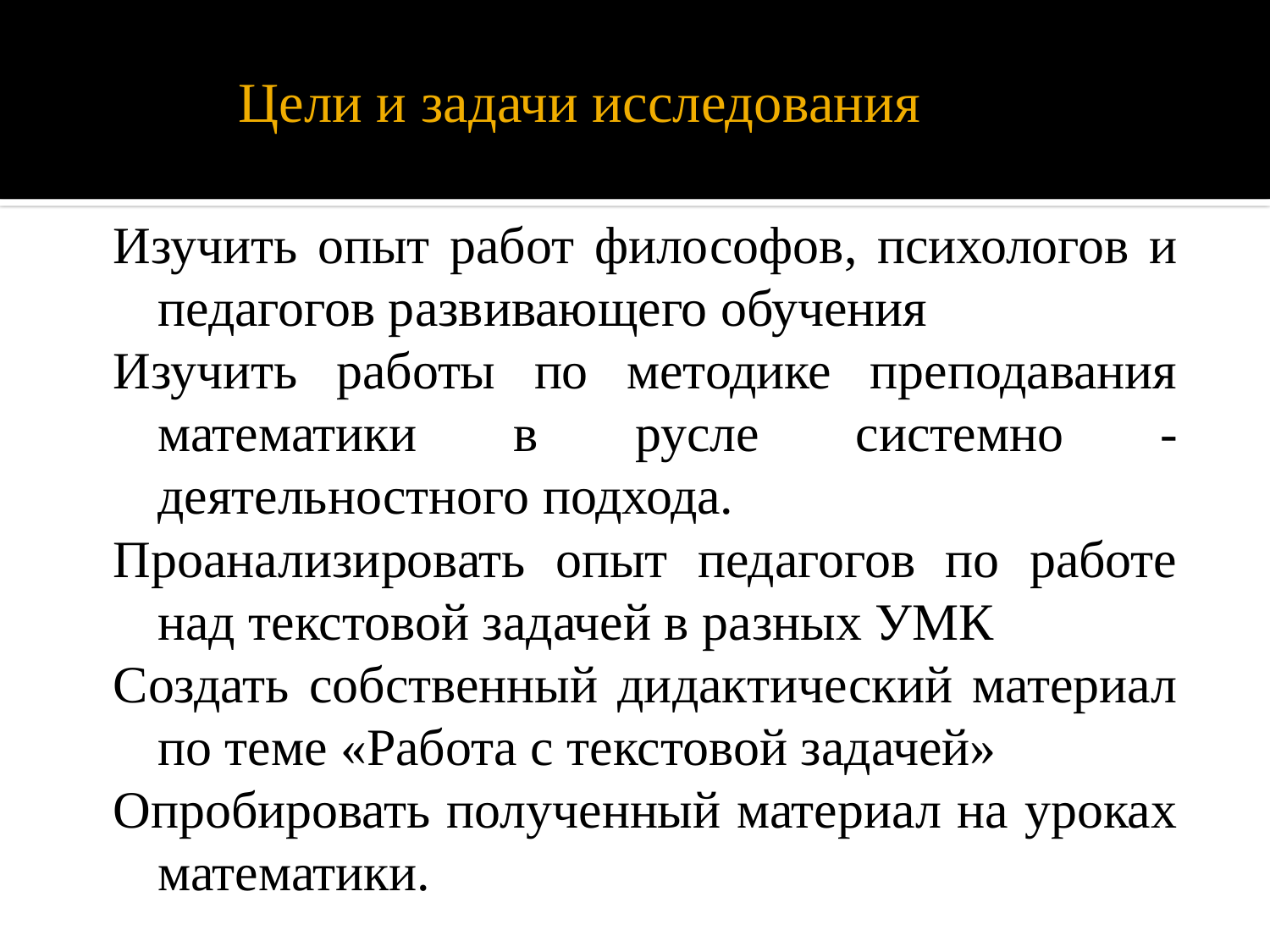

МатЦели и задачи исследования использование математических представлений для
Изучить опыт работ философов, психологов и педагогов развивающего обучения
Изучить работы по методике преподавания математики в русле системно - деятельностного подхода.
Проанализировать опыт педагогов по работе над текстовой задачей в разных УМК
Создать собственный дидактический материал по теме «Работа с текстовой задачей»
Опробировать полученный материал на уроках математики.